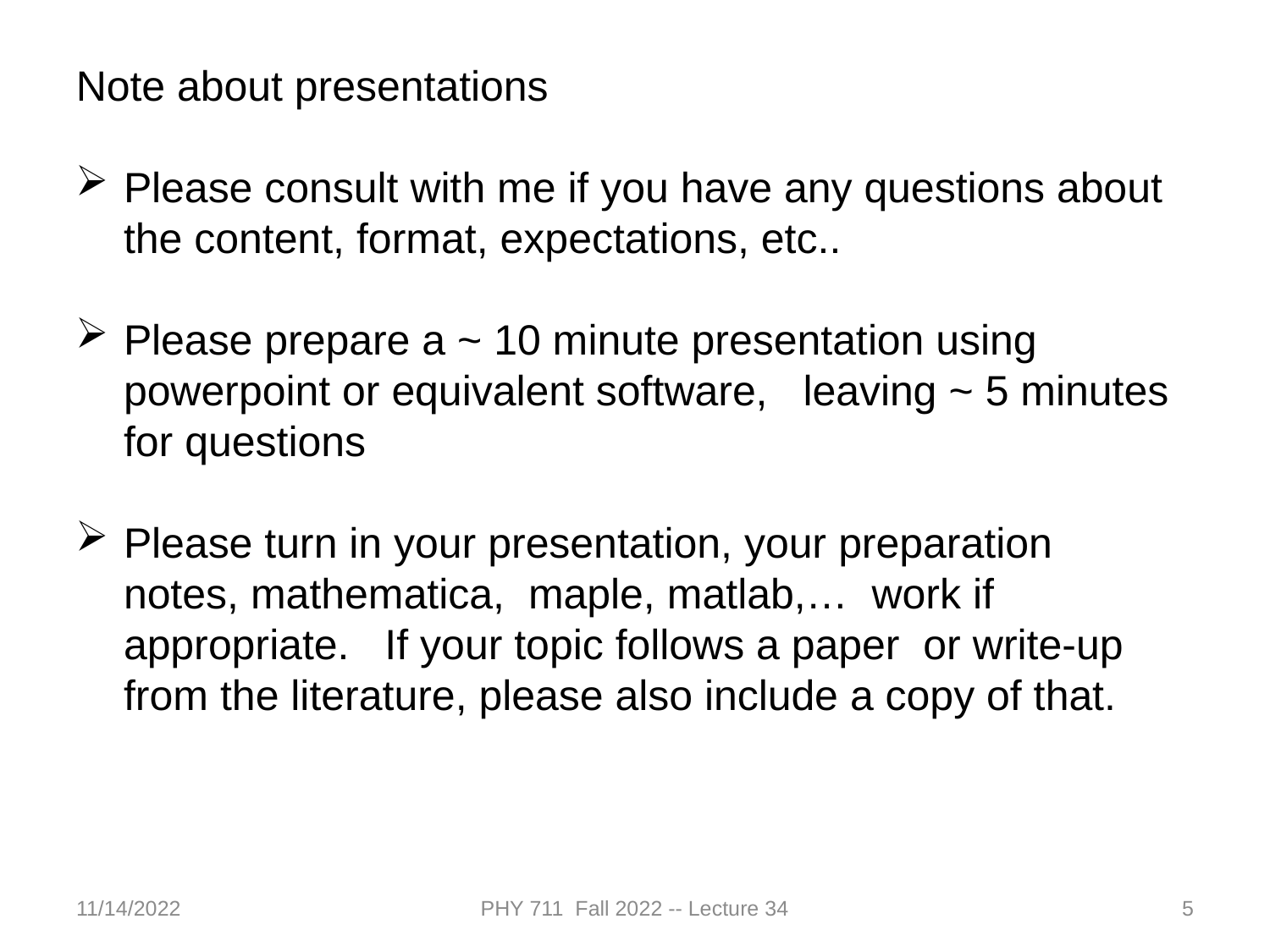

Note about presentations

Please consult with me if you have any questions about the content, format, expectations, etc..

Please prepare a ~ 10 minute presentation using powerpoint or equivalent software,   leaving ~ 5 minutes for questions

Please turn in your presentation, your preparation notes, mathematica,  maple, matlab,…  work if appropriate.   If your topic follows a paper  or write-up from the literature, please also include a copy of that.
11/14/2022
PHY 711  Fall 2022 -- Lecture 34
5